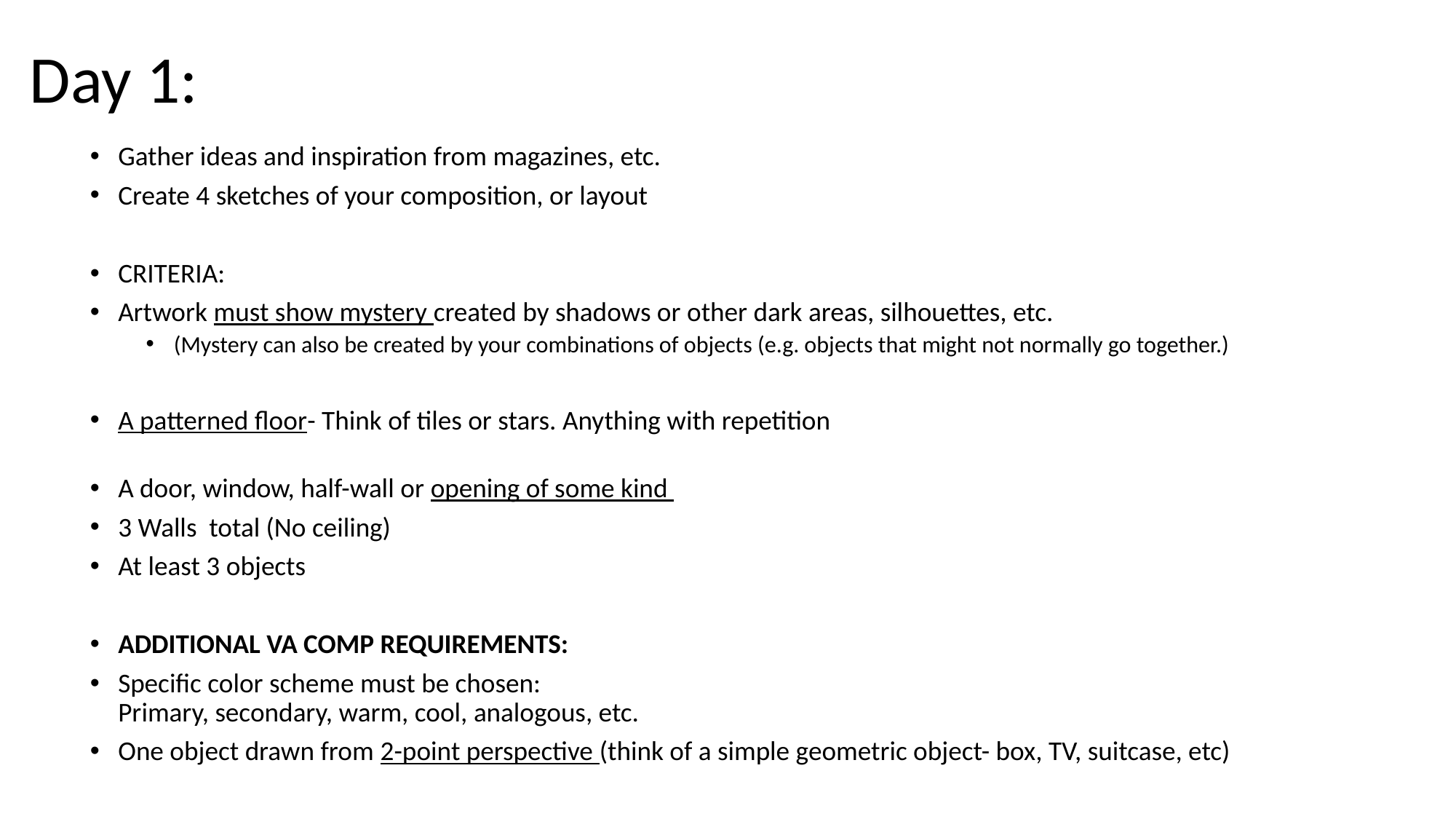

# Day 1:
Gather ideas and inspiration from magazines, etc.
Create 4 sketches of your composition, or layout

CRITERIA:
Artwork must show mystery created by shadows or other dark areas, silhouettes, etc.
(Mystery can also be created by your combinations of objects (e.g. objects that might not normally go together.)

A patterned floor- Think of tiles or stars. Anything with repetition
A door, window, half-wall or opening of some kind
3 Walls  total (No ceiling)
At least 3 objects

ADDITIONAL VA COMP REQUIREMENTS:
Specific color scheme must be chosen:
Primary, secondary, warm, cool, analogous, etc.
One object drawn from 2-point perspective (think of a simple geometric object- box, TV, suitcase, etc)